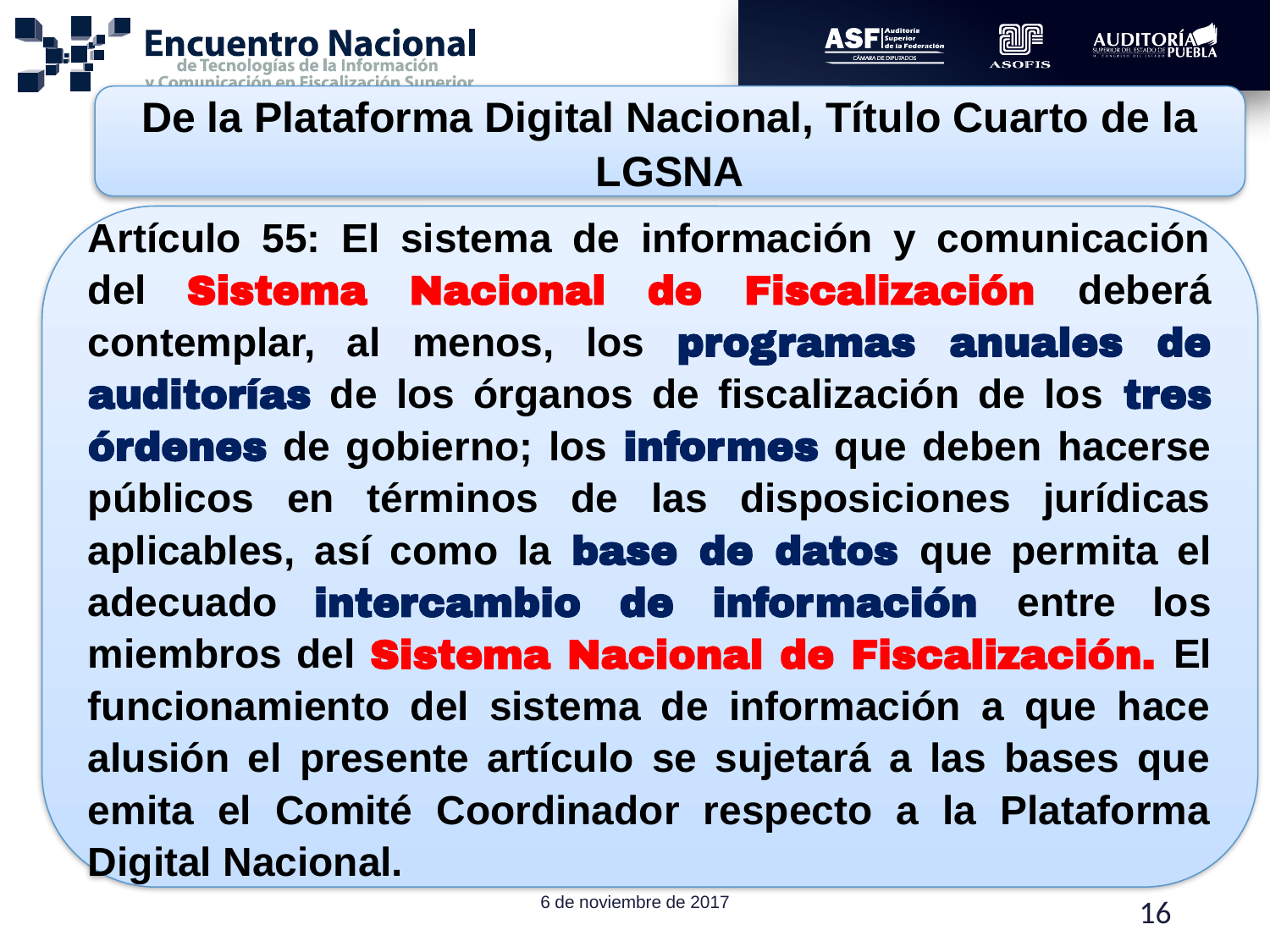

De la Plataforma Digital Nacional, Título Cuarto de la LGSNA
Artículo 55: El sistema de información y comunicación del Sistema Nacional de Fiscalización deberá contemplar, al menos, los programas anuales de auditorías de los órganos de fiscalización de los tres órdenes de gobierno; los informes que deben hacerse públicos en términos de las disposiciones jurídicas aplicables, así como la base de datos que permita el adecuado intercambio de información entre los miembros del Sistema Nacional de Fiscalización. El funcionamiento del sistema de información a que hace alusión el presente artículo se sujetará a las bases que emita el Comité Coordinador respecto a la Plataforma Digital Nacional.